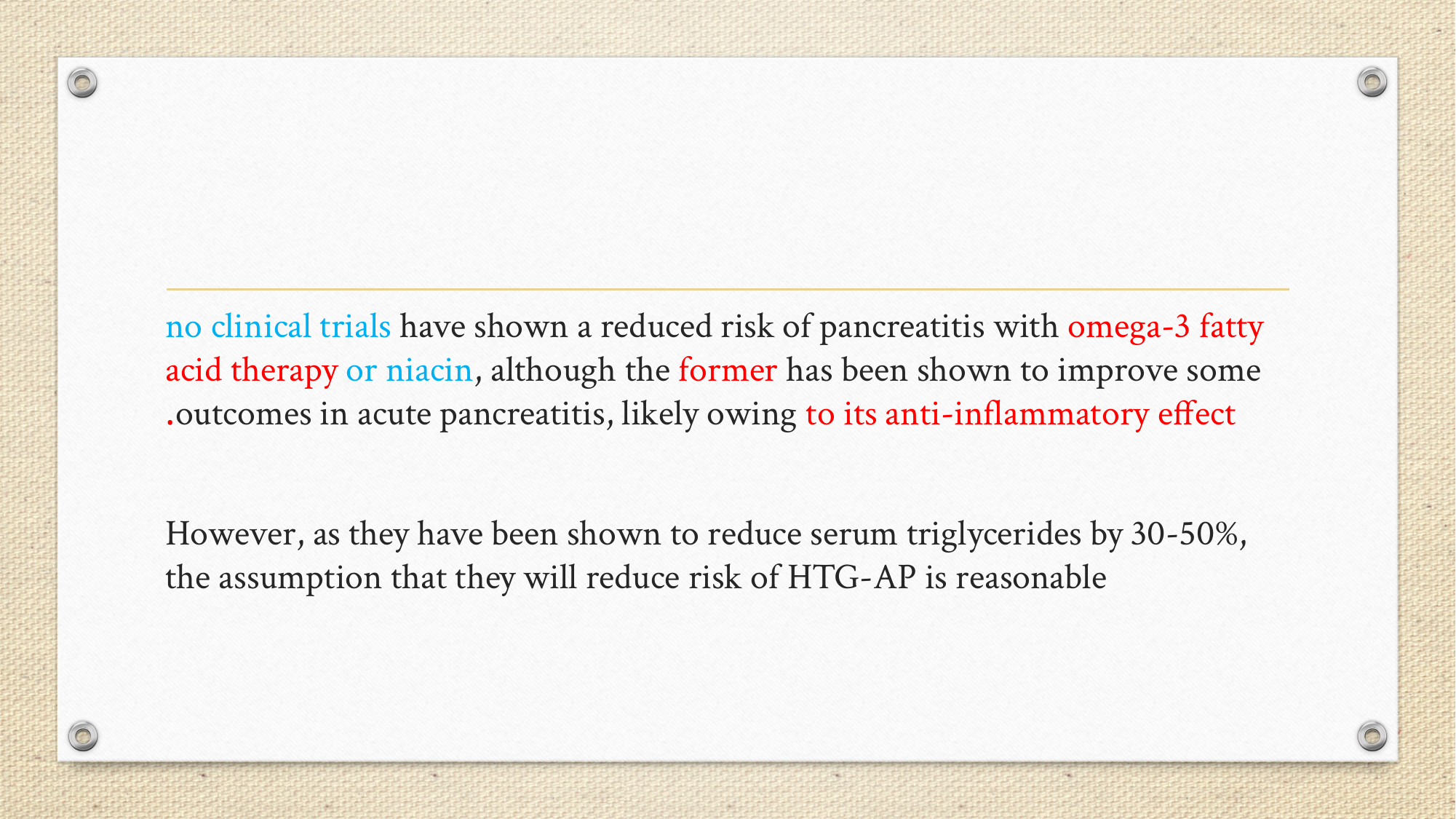

#
 no clinical trials have shown a reduced risk of pancreatitis with omega-3 fatty acid therapy or niacin, although the former has been shown to improve some outcomes in acute pancreatitis, likely owing to its anti-inflammatory effect.

However, as they have been shown to reduce serum triglycerides by 30-50%, the assumption that they will reduce risk of HTG-AP is reasonable